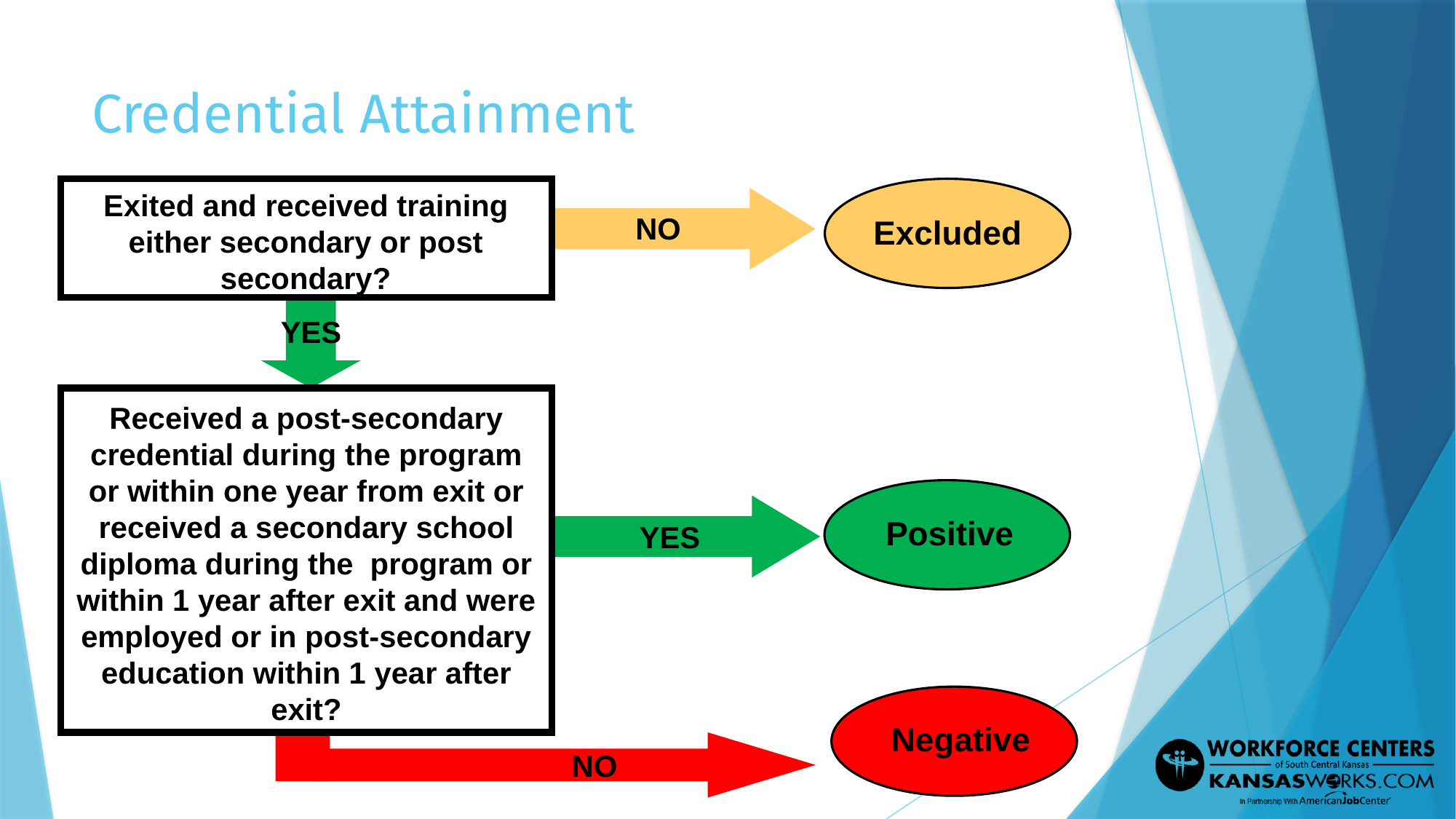

# Credential Attainment

Exited and received training either secondary or post secondary?

NO
Excluded

YES

Received a post-secondary credential during the program or within one year from exit or received a secondary school diploma during the  program or within 1 year after exit and were employed or in post-secondary education within 1 year after exit?

Positive
YES

Negative
NO